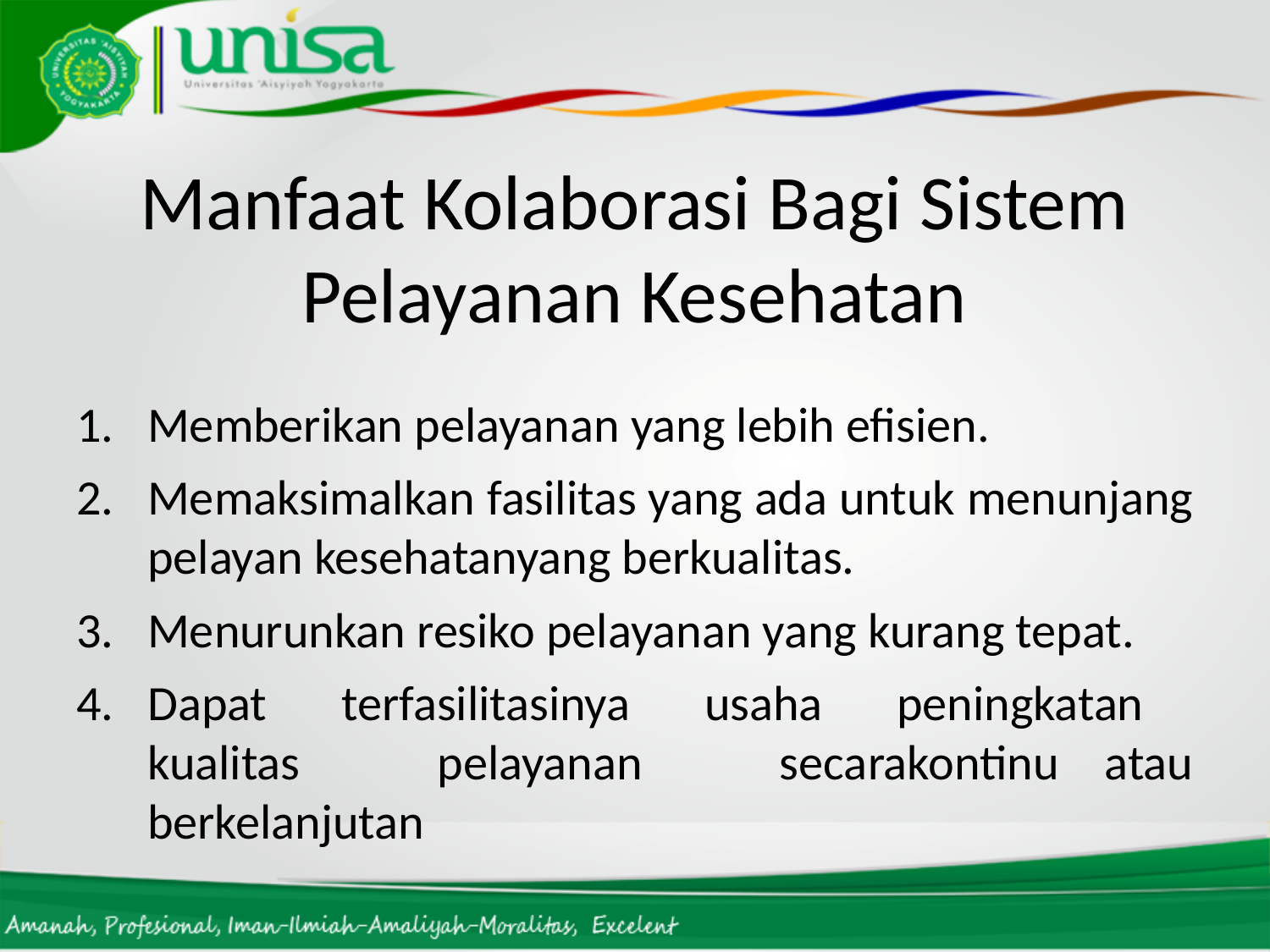

# Manfaat Kolaborasi Bagi Sistem Pelayanan Kesehatan
Memberikan pelayanan yang lebih efisien.
Memaksimalkan fasilitas yang ada untuk menunjang pelayan kesehatanyang berkualitas.
Menurunkan resiko pelayanan yang kurang tepat.
Dapat   terfasilitasinya   usaha   peningkatan   kualitas   pelayanan   secarakontinu atau berkelanjutan